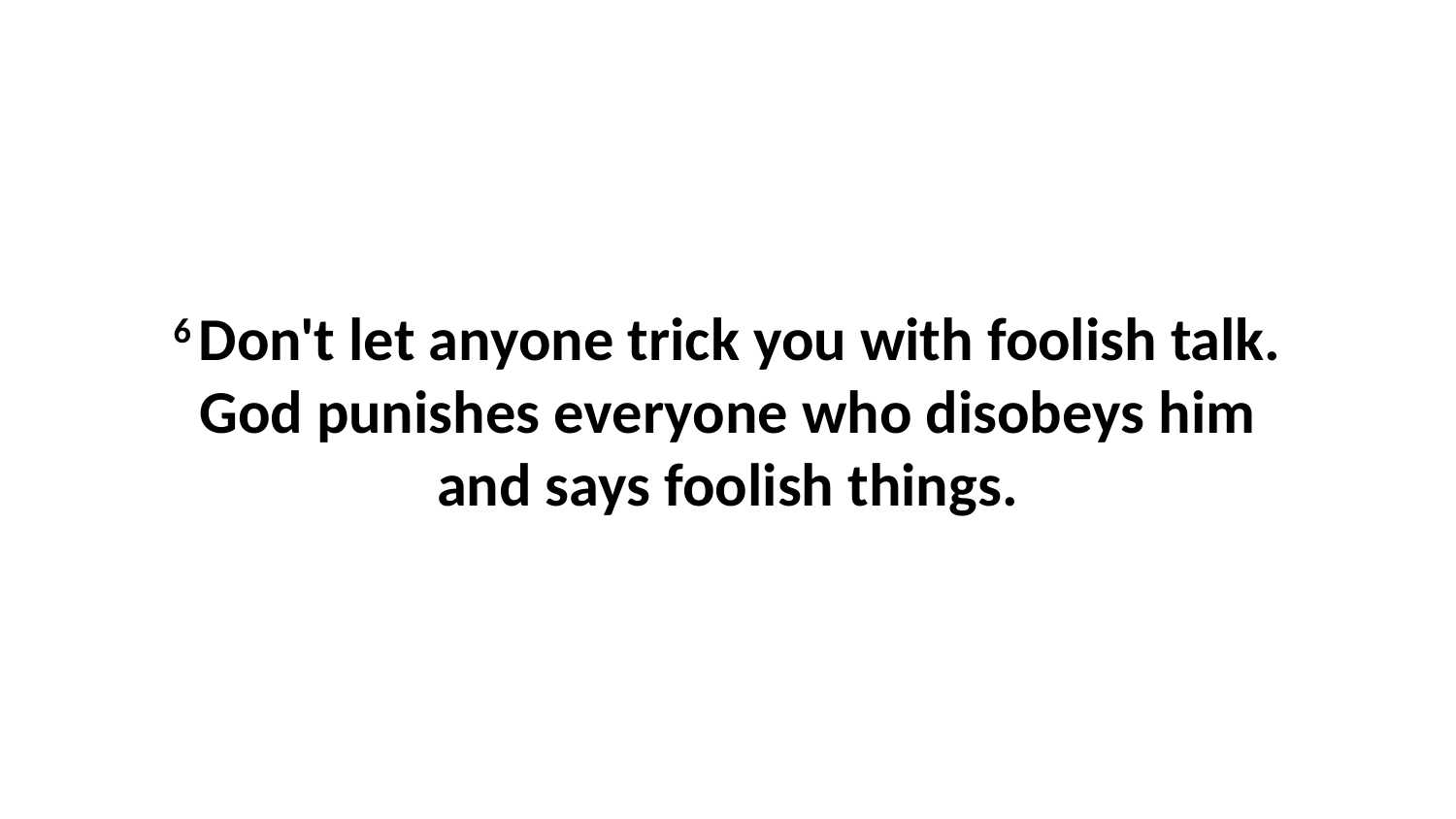

6 Don't let anyone trick you with foolish talk. God punishes everyone who disobeys him and says foolish things.